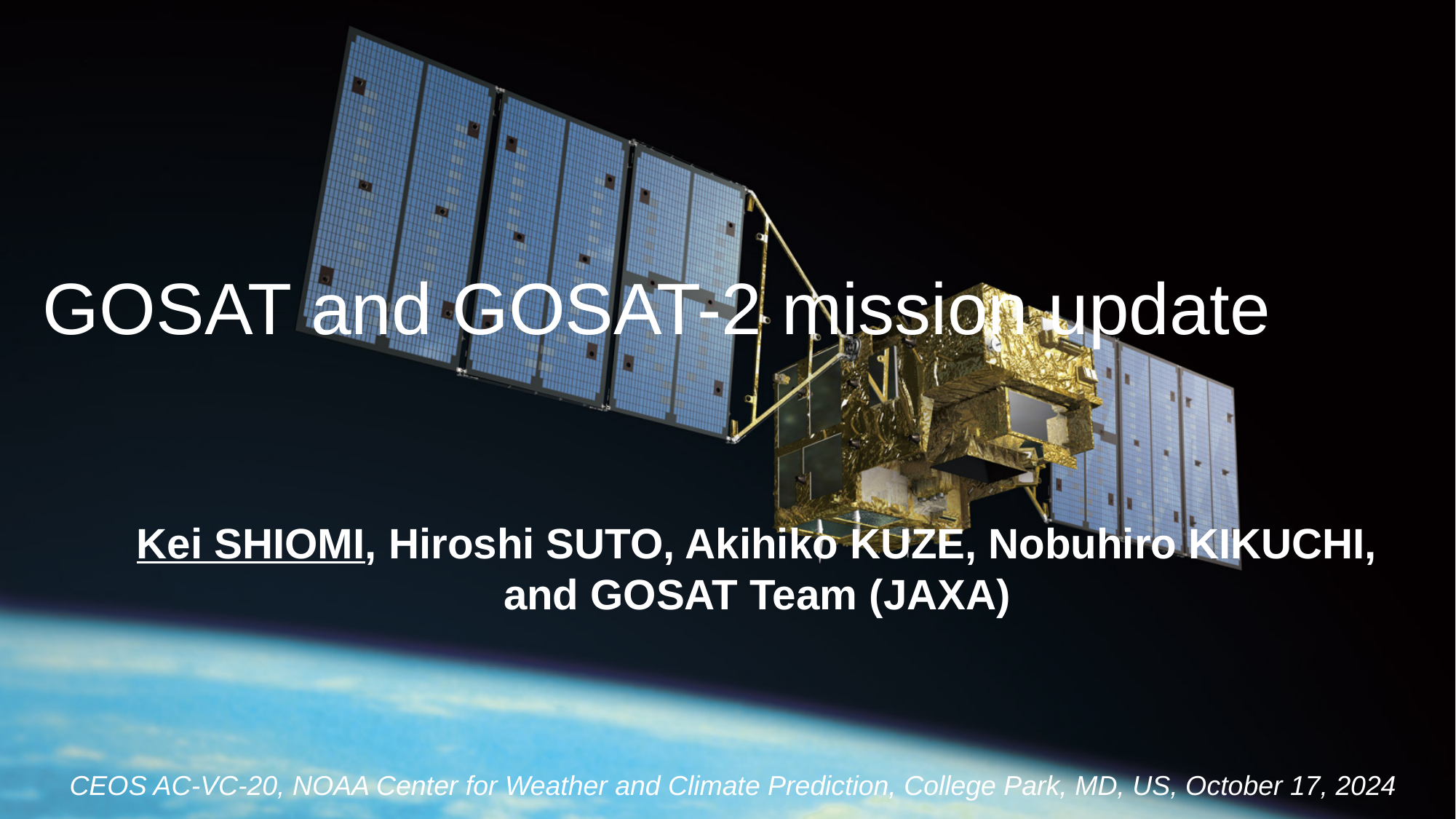

GOSAT and GOSAT-2 mission update
Kei SHIOMI, Hiroshi SUTO, Akihiko KUZE, Nobuhiro KIKUCHI,
and GOSAT Team (JAXA)
CEOS AC-VC-20, NOAA Center for Weather and Climate Prediction, College Park, MD, US, October 17, 2024